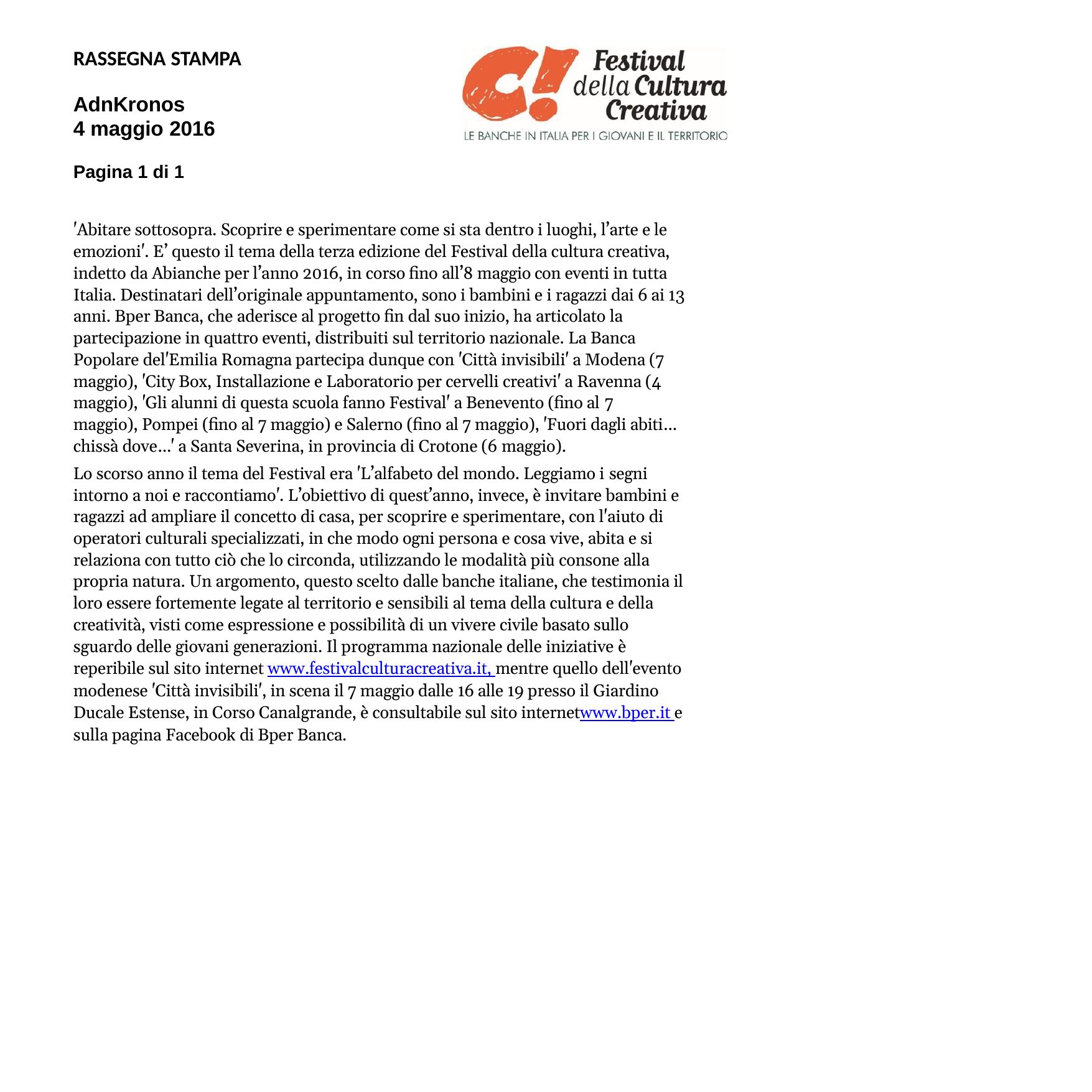

RASSEGNA STAMPA

AdnKronos
4 maggio 2016
Pagina 1 di 1

'Abitare sottosopra. Scoprire e sperimentare come si sta dentro i luoghi, l’arte e le  emozioni'. E’ questo il tema della terza edizione del Festival della cultura creativa,  indetto da Abianche per l’anno 2016, in corso fino all’8 maggio con eventi in tutta  Italia. Destinatari dell’originale appuntamento, sono i bambini e i ragazzi dai 6 ai 13  anni. Bper Banca, che aderisce al progetto fin dal suo inizio, ha articolato la  partecipazione in quattro eventi, distribuiti sul territorio nazionale. La Banca  Popolare del'Emilia Romagna partecipa dunque con 'Città invisibili' a Modena (7  maggio), 'City Box, Installazione e Laboratorio per cervelli creativi' a Ravenna (4  maggio), 'Gli alunni di questa scuola fanno Festival' a Benevento (fino al 7
maggio), Pompei (fino al 7 maggio) e Salerno (fino al 7 maggio), 'Fuori dagli abiti…  chissà dove…' a Santa Severina, in provincia di Crotone (6 maggio).
Lo scorso anno il tema del Festival era 'L’alfabeto del mondo. Leggiamo i segni
intorno a noi e raccontiamo'. L’obiettivo di quest’anno, invece, è invitare bambini e  ragazzi ad ampliare il concetto di casa, per scoprire e sperimentare, con l'aiuto di  operatori culturali specializzati, in che modo ogni persona e cosa vive, abita e si  relaziona con tutto ciò che lo circonda, utilizzando le modalità più consone alla  propria natura. Un argomento, questo scelto dalle banche italiane, che testimonia il  loro essere fortemente legate al territorio e sensibili al tema della cultura e della  creatività, visti come espressione e possibilità di un vivere civile basato sullo  sguardo delle giovani generazioni. Il programma nazionale delle iniziative è  reperibile sul sito internet www.festivalculturacreativa.it, mentre quello dell'evento  modenese 'Città invisibili', in scena il 7 maggio dalle 16 alle 19 presso il Giardino  Ducale Estense, in Corso Canalgrande, è consultabile sul sito internetwww.bper.it e  sulla pagina Facebook di Bper Banca.